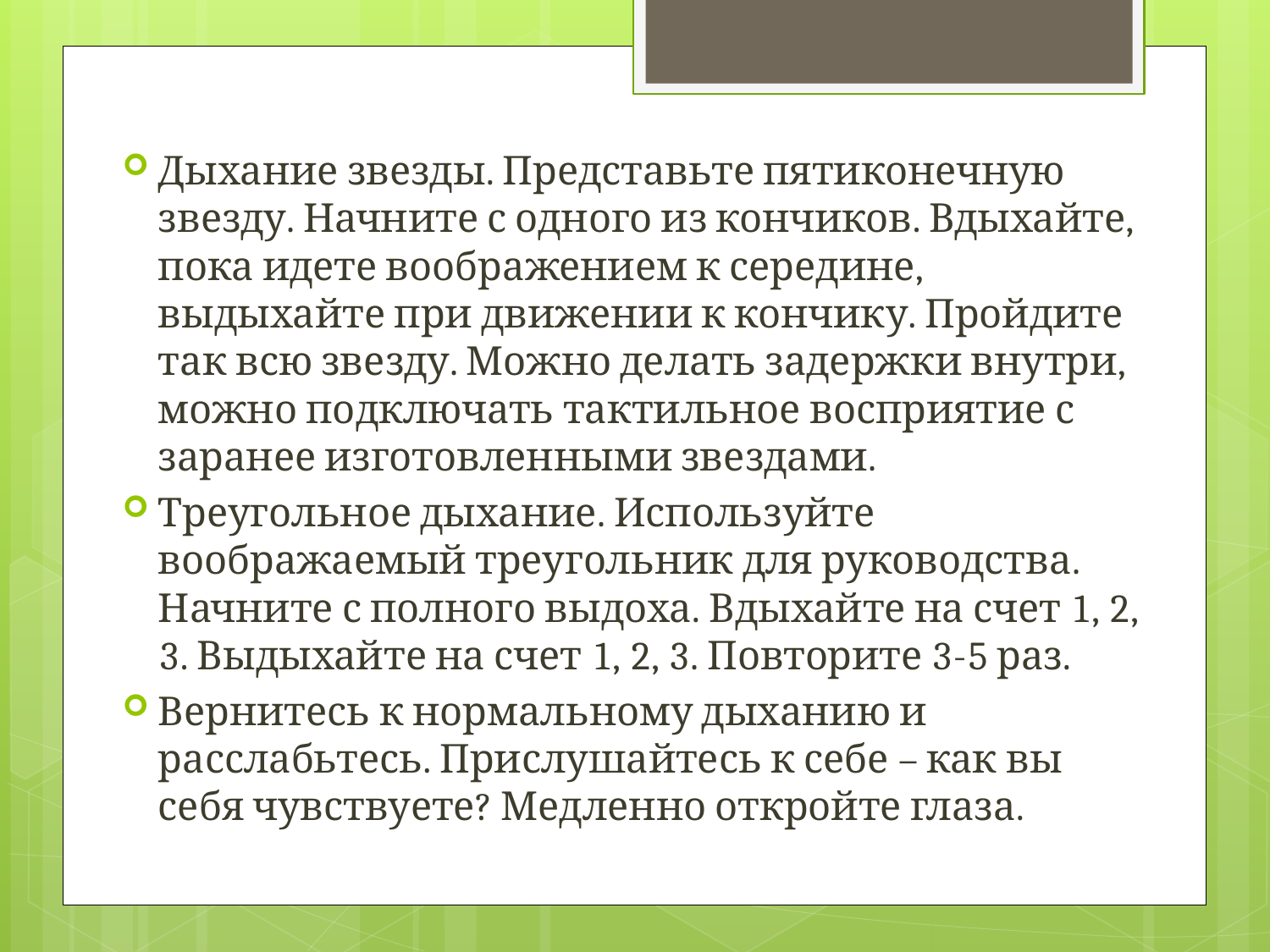

Дыхание звезды. Представьте пятиконечную звезду. Начните с одного из кончиков. Вдыхайте, пока идете воображением к середине, выдыхайте при движении к кончику. Пройдите так всю звезду. Можно делать задержки внутри, можно подключать тактильное восприятие с заранее изготовленными звездами.
Треугольное дыхание. Используйте воображаемый треугольник для руководства. Начните с полного выдоха. Вдыхайте на счет 1, 2, 3. Выдыхайте на счет 1, 2, 3. Повторите 3-5 раз.
Вернитесь к нормальному дыханию и расслабьтесь. Прислушайтесь к себе – как вы себя чувствуете? Медленно откройте глаза.